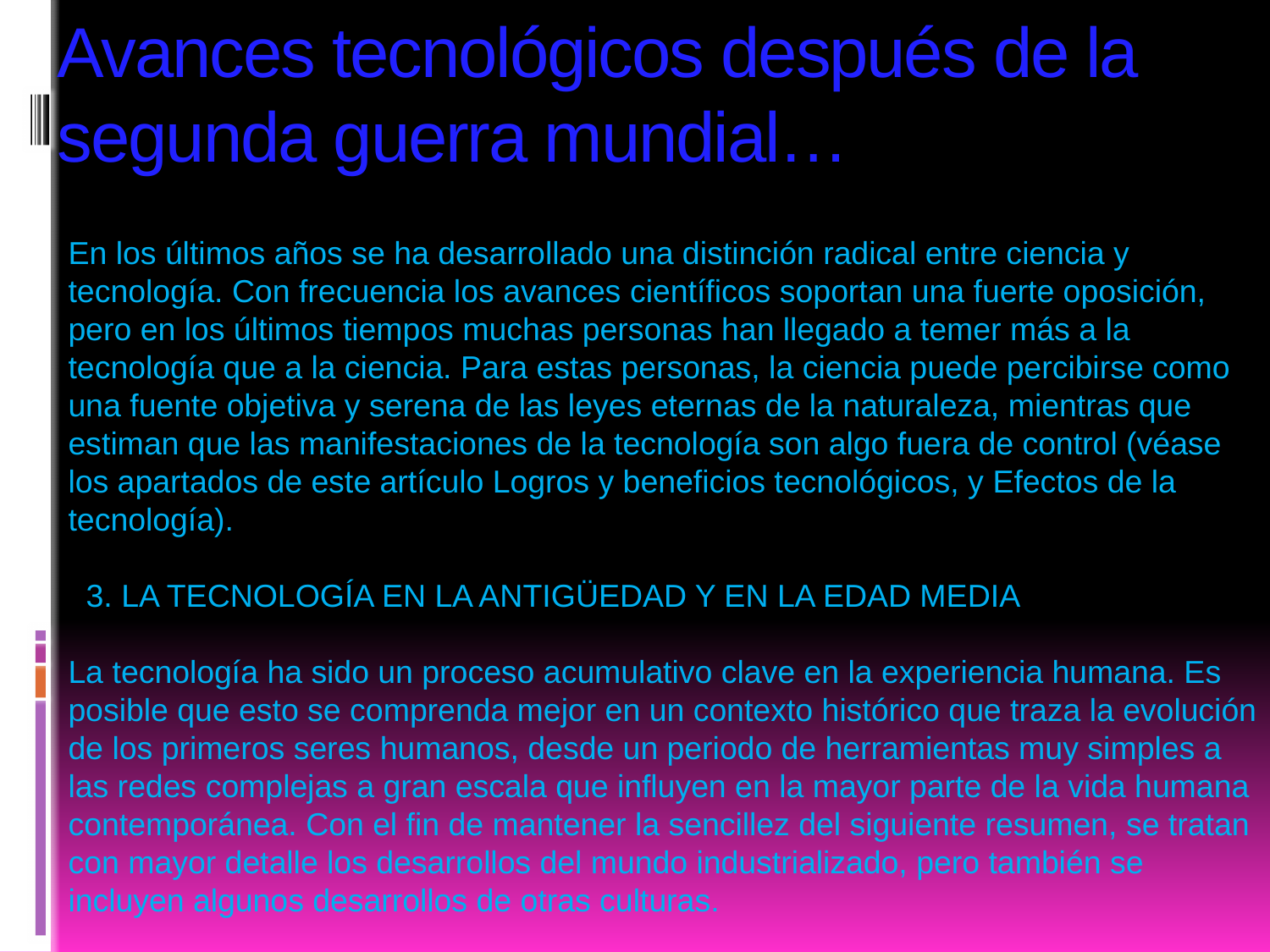

# Avances tecnológicos después de la segunda guerra mundial…
En los últimos años se ha desarrollado una distinción radical entre ciencia y tecnología. Con frecuencia los avances científicos soportan una fuerte oposición, pero en los últimos tiempos muchas personas han llegado a temer más a la tecnología que a la ciencia. Para estas personas, la ciencia puede percibirse como una fuente objetiva y serena de las leyes eternas de la naturaleza, mientras que estiman que las manifestaciones de la tecnología son algo fuera de control (véase los apartados de este artículo Logros y beneficios tecnológicos, y Efectos de la tecnología).

  3. LA TECNOLOGÍA EN LA ANTIGÜEDAD Y EN LA EDAD MEDIA

La tecnología ha sido un proceso acumulativo clave en la experiencia humana. Es posible que esto se comprenda mejor en un contexto histórico que traza la evolución de los primeros seres humanos, desde un periodo de herramientas muy simples a las redes complejas a gran escala que influyen en la mayor parte de la vida humana contemporánea. Con el fin de mantener la sencillez del siguiente resumen, se tratan con mayor detalle los desarrollos del mundo industrializado, pero también se incluyen algunos desarrollos de otras culturas.

|  |  |  |  |
| --- | --- | --- | --- |